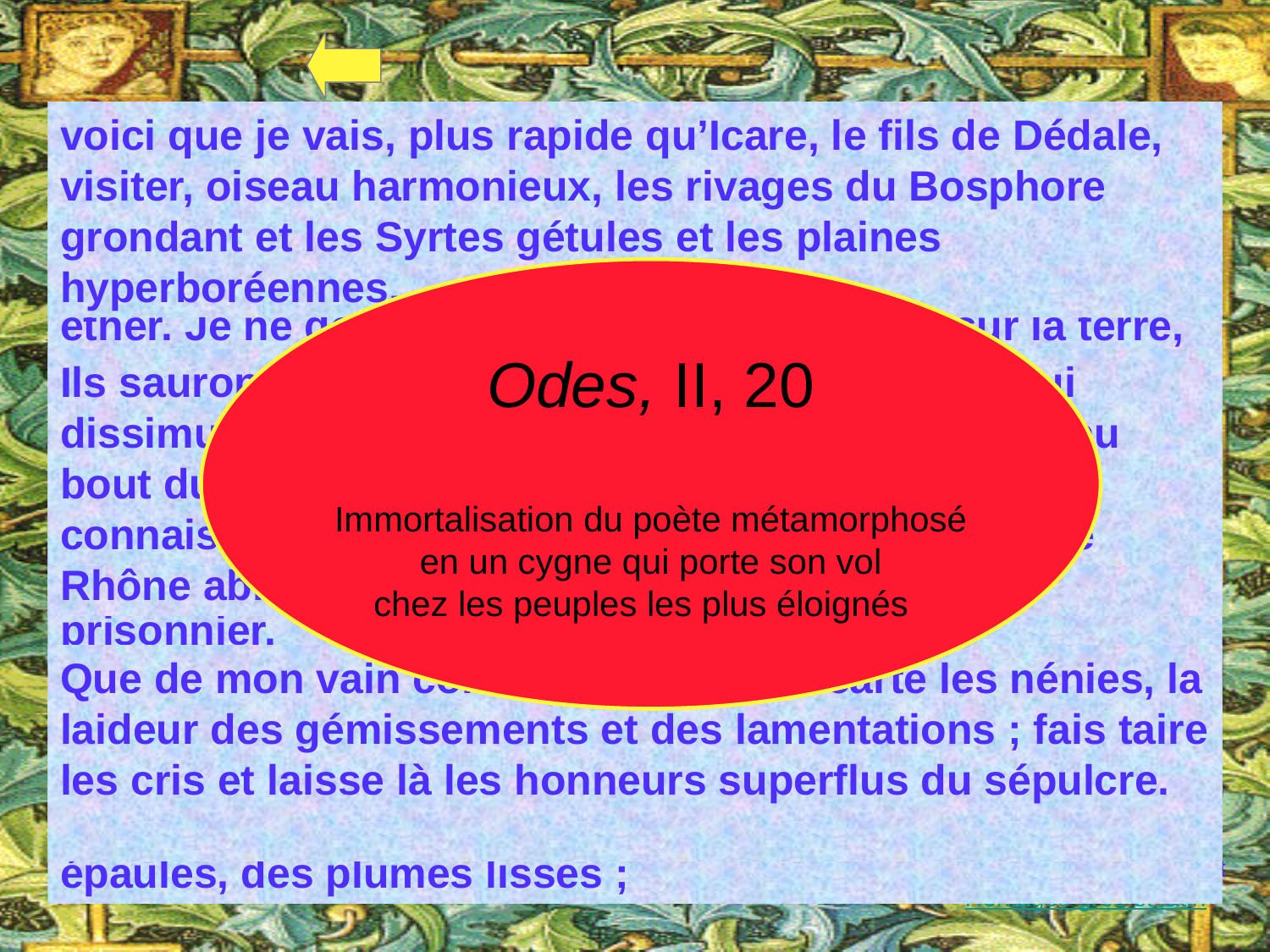

# Horace
voici que je vais, plus rapide qu’Icare, le fils de Dédale, visiter, oiseau harmonieux, les rivages du Bosphore grondant et les Syrtes gétules et les plaines hyperboréennes.
Elle n’est point ordinaire ni sans force, l’aile qui va m’emporter, poète métamorphosé, à travers le liquide éther. Je ne demeurerai pas plus longtemps sur la terre, et plus grand que l’envie,
Odes, II, 20

Immortalisation du poète métamorphosé
en un cygne qui porte son vol
chez les peuples les plus éloignés
Ils sauront qui je suis, le Colchidien et le Dace, qui dissimule sa peur devant les cohortes marses, et, au bout du monde, les Gélons ; ils apprendront en connaisseurs mes chants, l’Ibère et l’homme que le Rhône abreuve.
je laisserai les villes. Non, moi, descendance de pauvres parents, moi que tu convies, Mécène très cher, je ne périrai pas et l’onde du Styx ne me tiendra pas prisonnier.
Que de mon vain convoi funèbre, on écarte les nénies, la laideur des gémissements et des lamentations ; fais taire les cris et laisse là les honneurs superflus du sépulcre.

Voici déjà que, sur mes jambes, s’affaissent les plis d’une peau rugueuse, que je me change, par-dessus, en un oiseau blanc, que poussent, sur mes doigts et mes épaules, des plumes lisses ;
Paul-Augustin Deproost
Héritages grec et latin